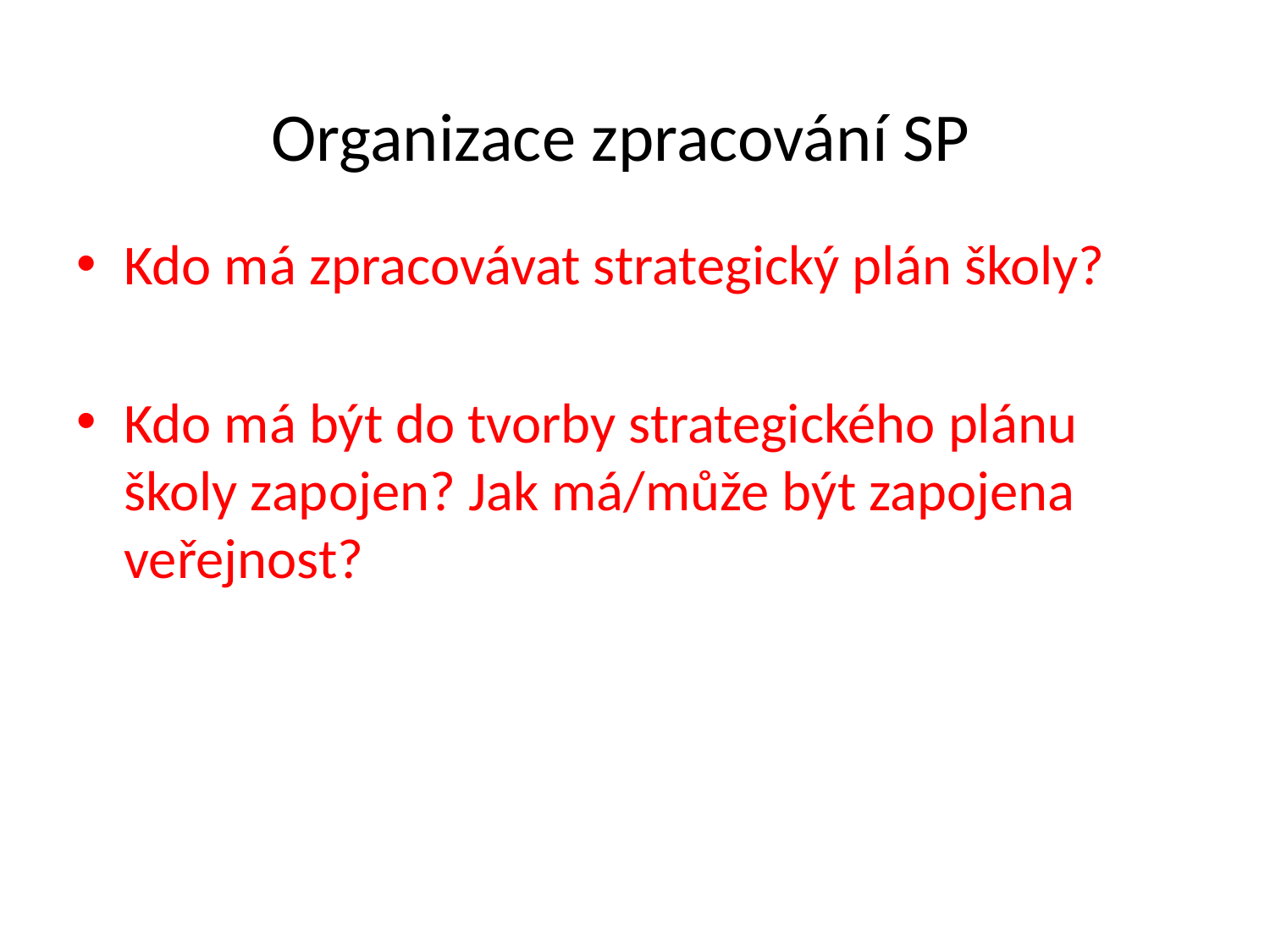

# Organizace zpracování SP
Kdo má zpracovávat strategický plán školy?

Kdo má být do tvorby strategického plánu školy zapojen? Jak má/může být zapojena veřejnost?